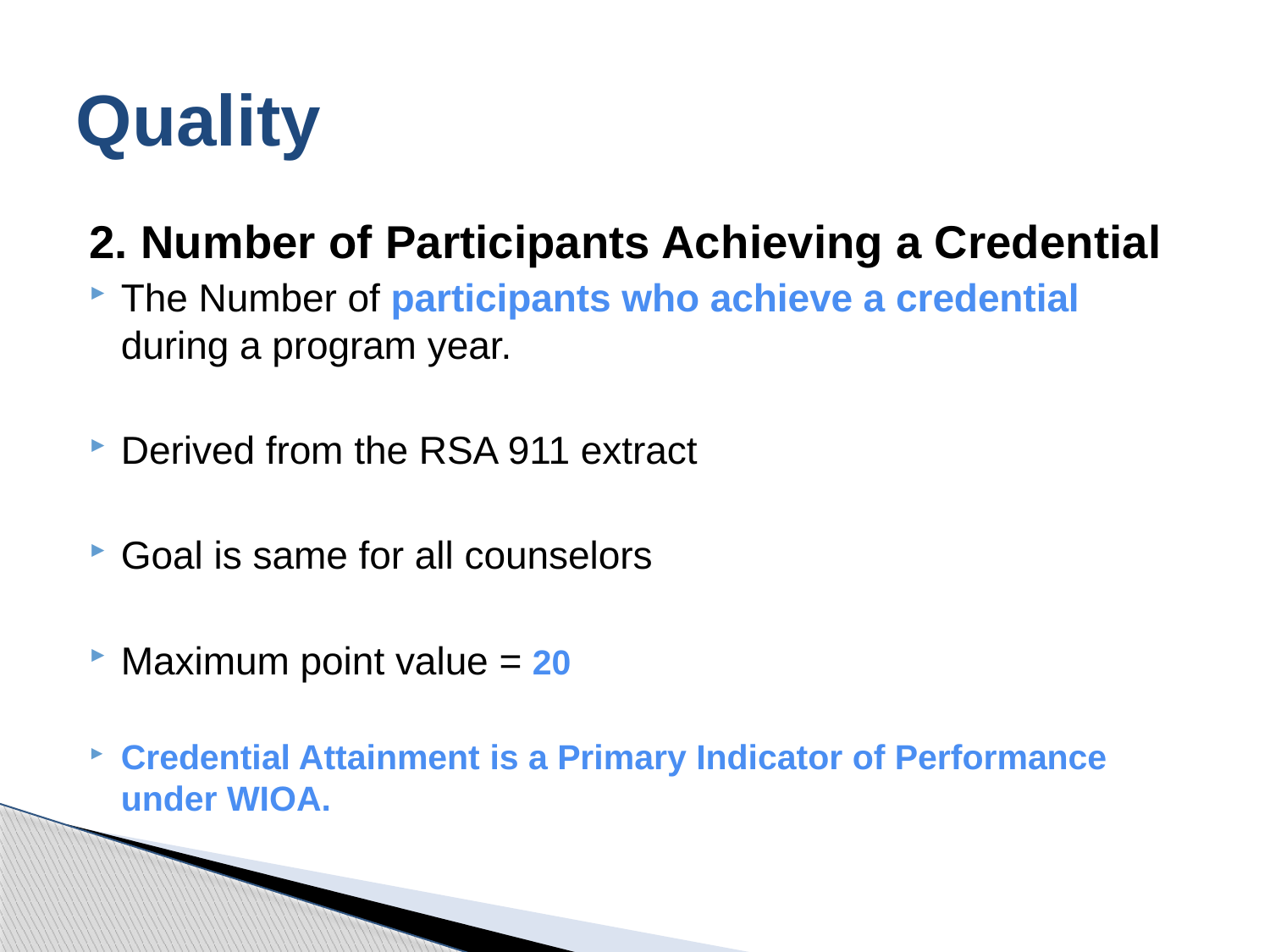

# Quality
2. Number of Participants Achieving a Credential
The Number of participants who achieve a credential during a program year.

Derived from the RSA 911 extract

Goal is same for all counselors

Maximum point value = 20

Credential Attainment is a Primary Indicator of Performance under WIOA.